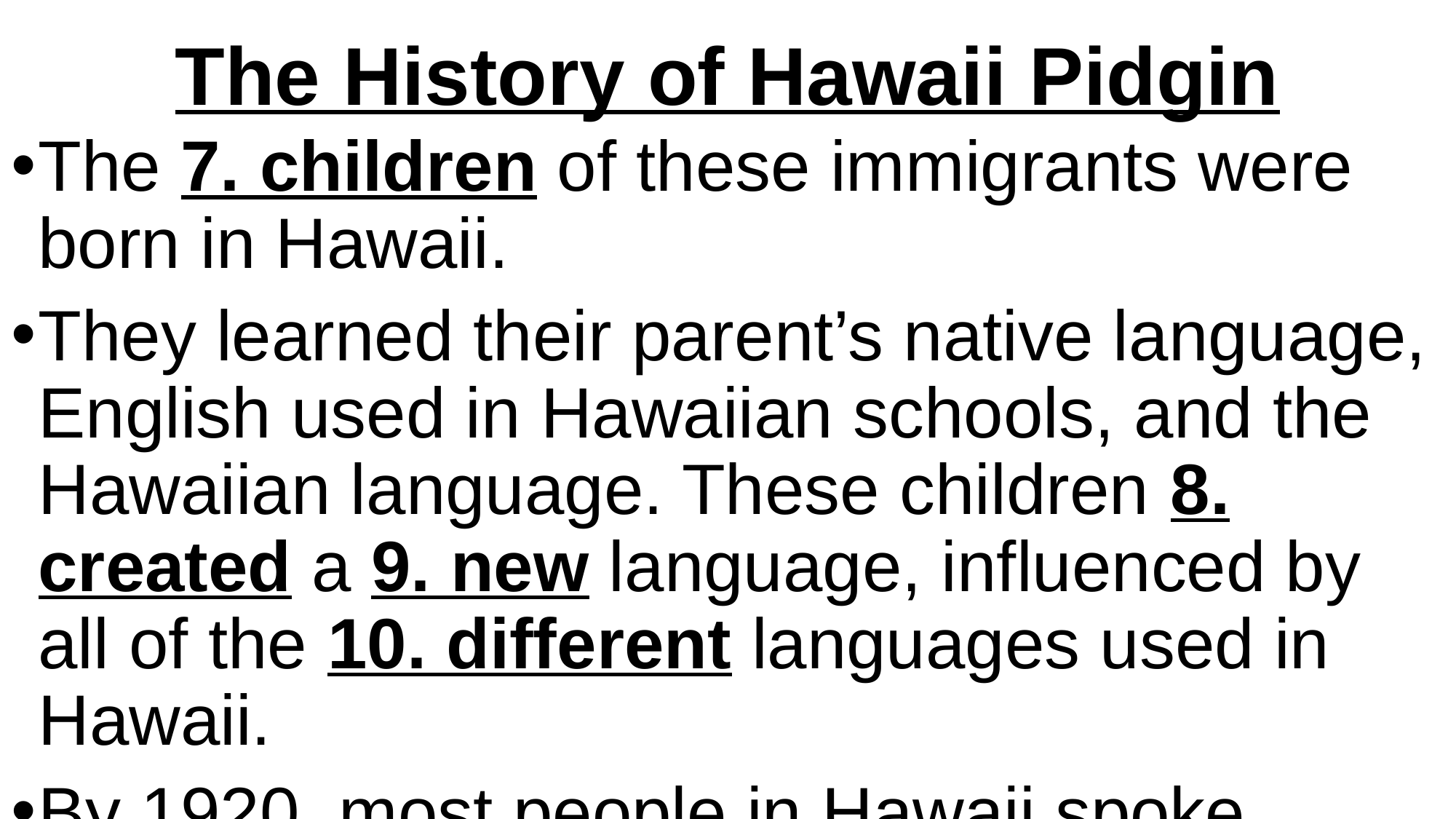

# The History of Hawaii Pidgin
The 7. children of these immigrants were born in Hawaii.
They learned their parent’s native language, English used in Hawaiian schools, and the Hawaiian language. These children 8. created a 9. new language, influenced by all of the 10. different languages used in Hawaii.
By 1920, most people in Hawaii spoke pidgin.